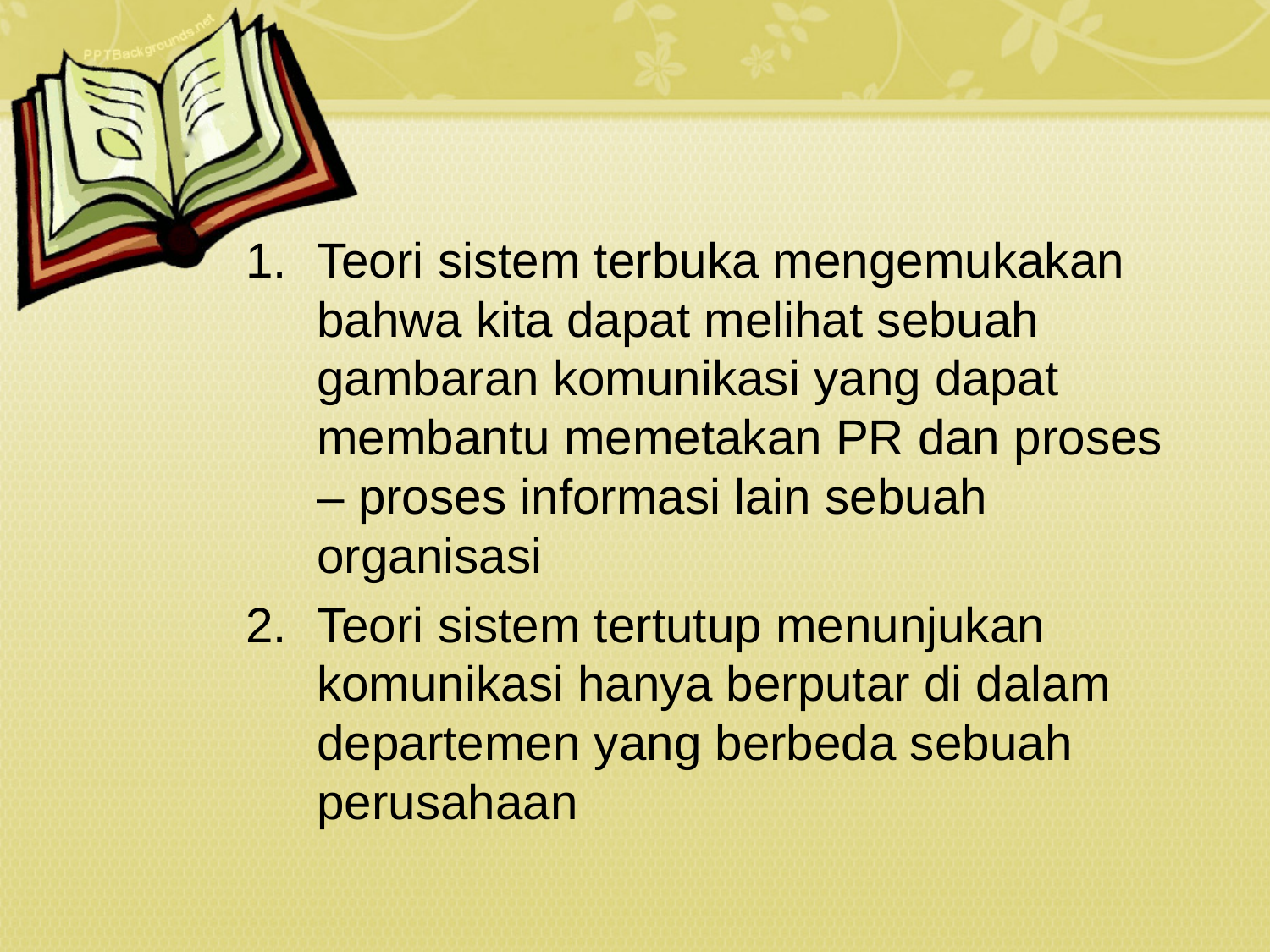

Teori sistem terbuka mengemukakan bahwa kita dapat melihat sebuah gambaran komunikasi yang dapat membantu memetakan PR dan proses – proses informasi lain sebuah organisasi
Teori sistem tertutup menunjukan komunikasi hanya berputar di dalam departemen yang berbeda sebuah perusahaan